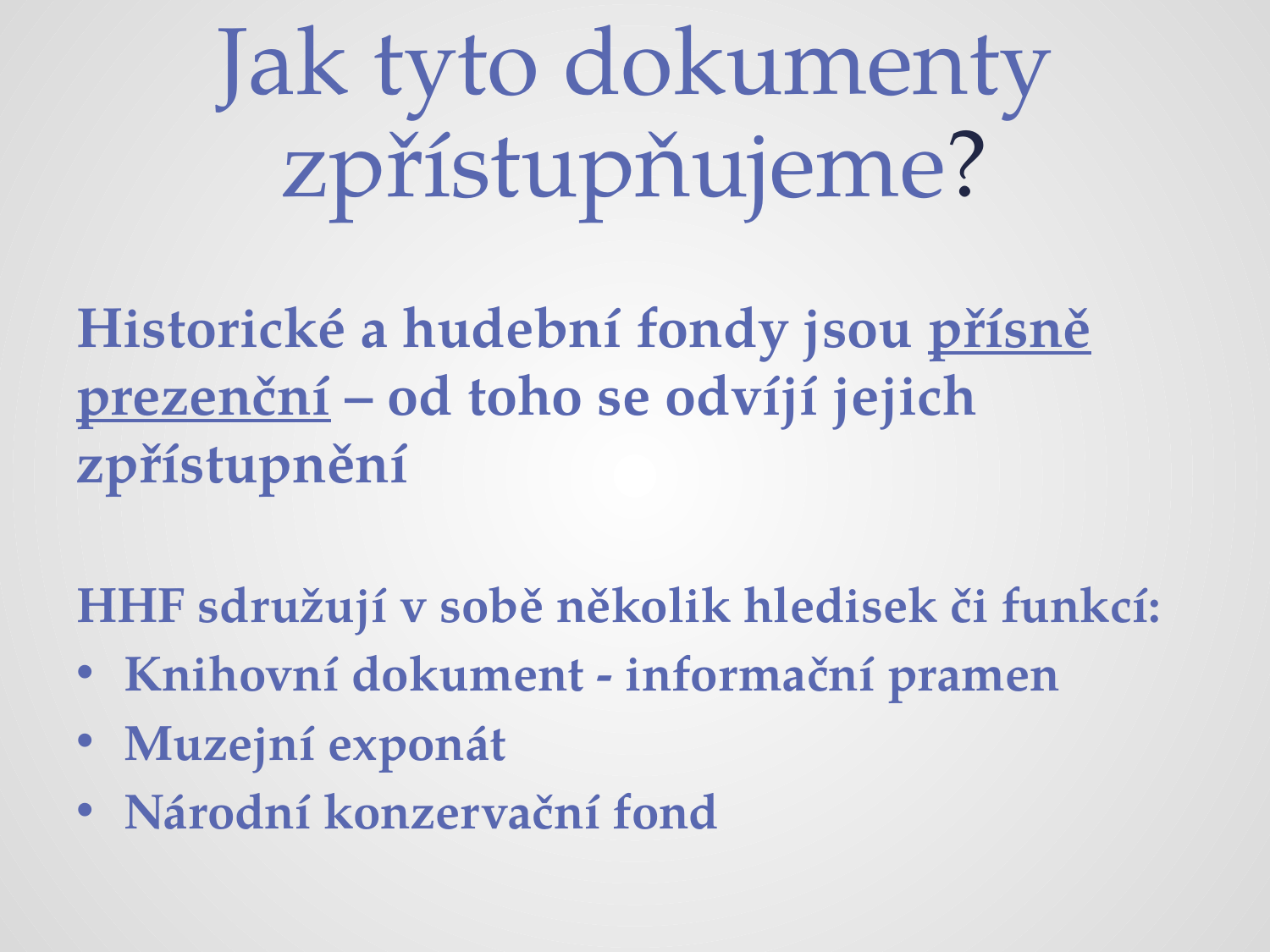

# Jak tyto dokumenty zpřístupňujeme?

Historické a hudební fondy jsou přísně prezenční – od toho se odvíjí jejich zpřístupnění

HHF sdružují v sobě několik hledisek či funkcí:
Knihovní dokument - informační pramen
Muzejní exponát
Národní konzervační fond